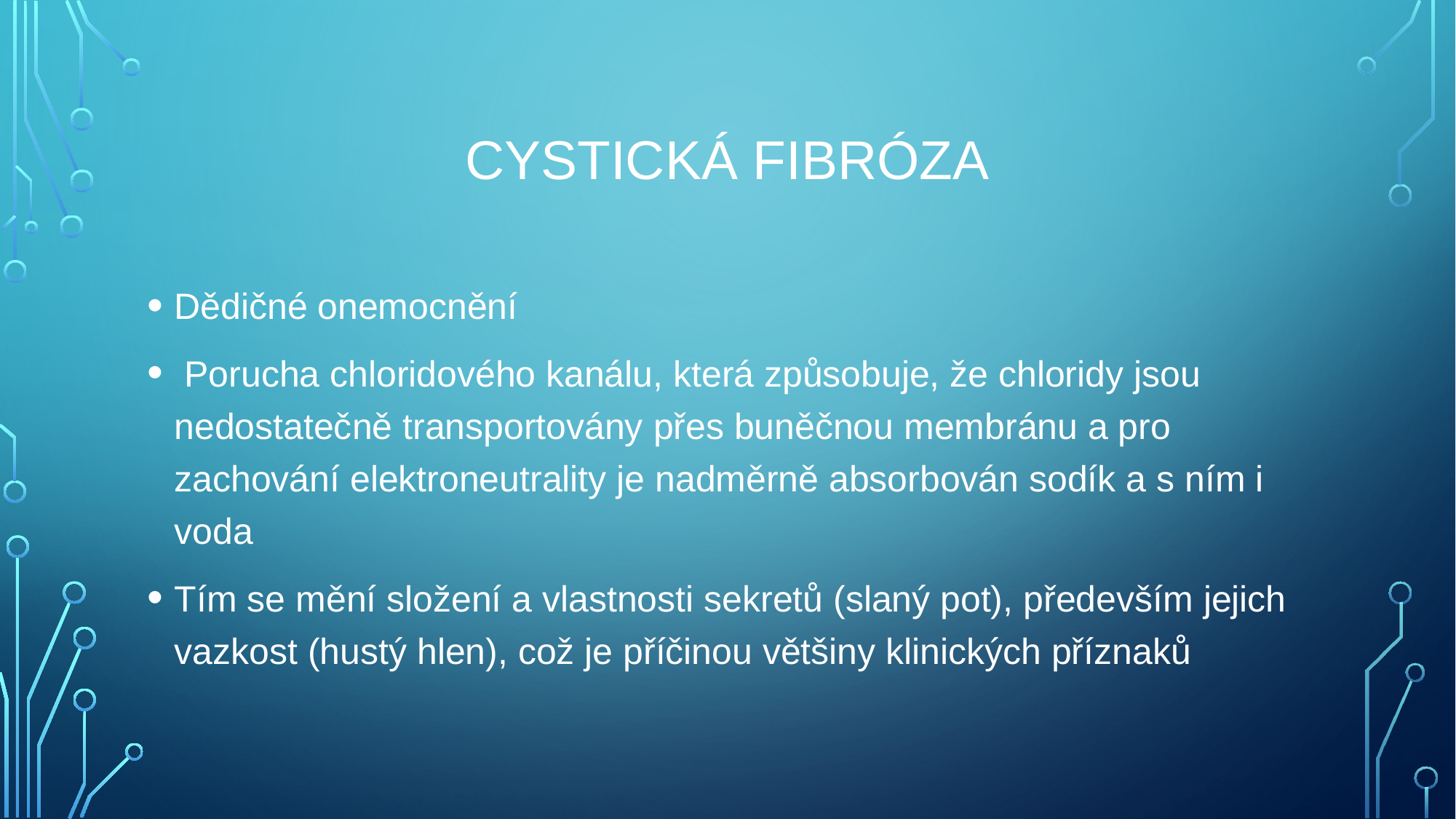

# Cystická fibróza
Dědičné onemocnění
 Porucha chloridového kanálu, která způsobuje, že chloridy jsou nedostatečně transportovány přes buněčnou membránu a pro zachování elektroneutrality je nadměrně absorbován sodík a s ním i voda
Tím se mění složení a vlastnosti sekretů (slaný pot), především jejich vazkost (hustý hlen), což je příčinou většiny klinických příznaků